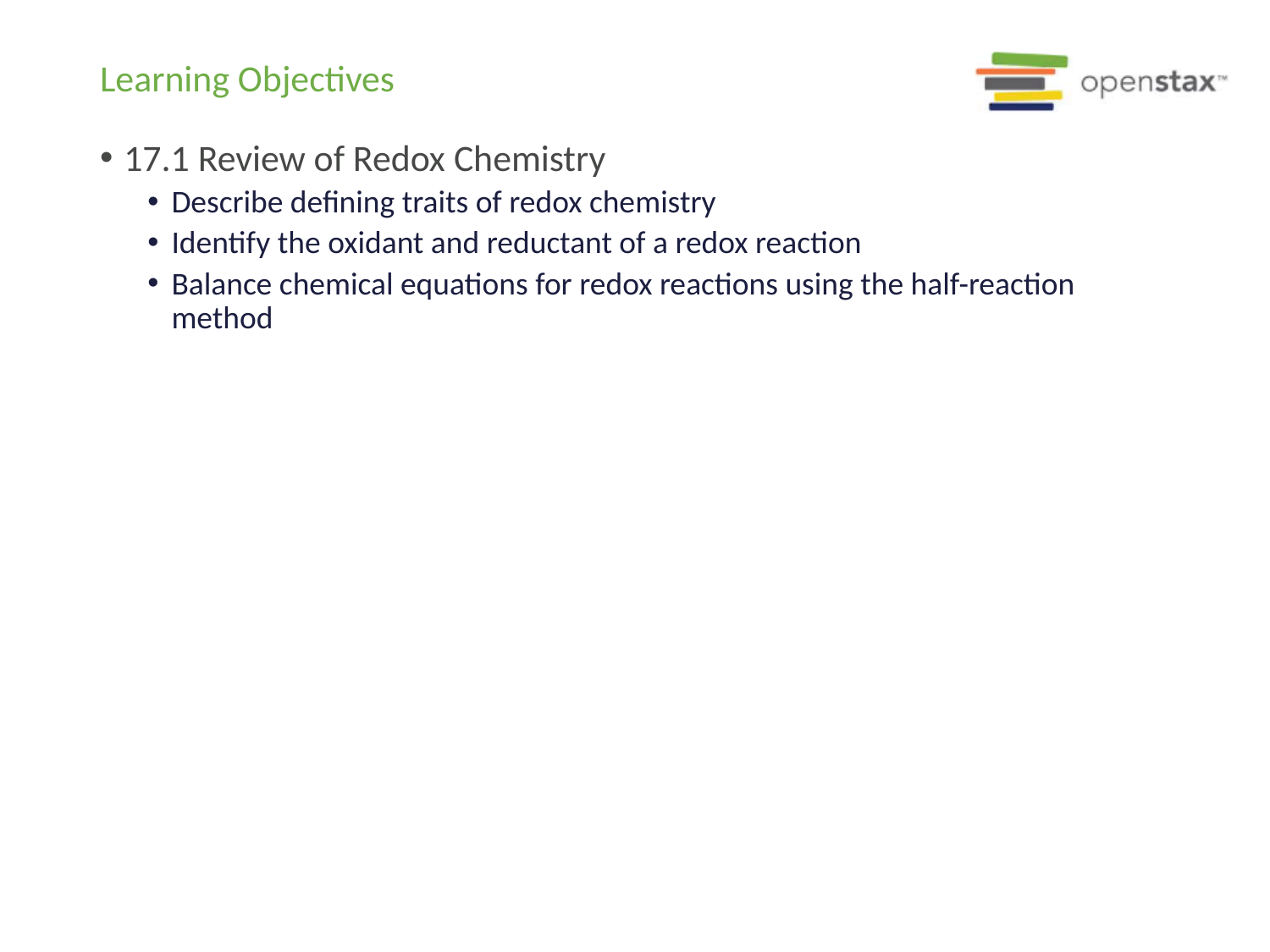

# Learning Objectives
17.1 Review of Redox Chemistry
Describe defining traits of redox chemistry
Identify the oxidant and reductant of a redox reaction
Balance chemical equations for redox reactions using the half-reaction method